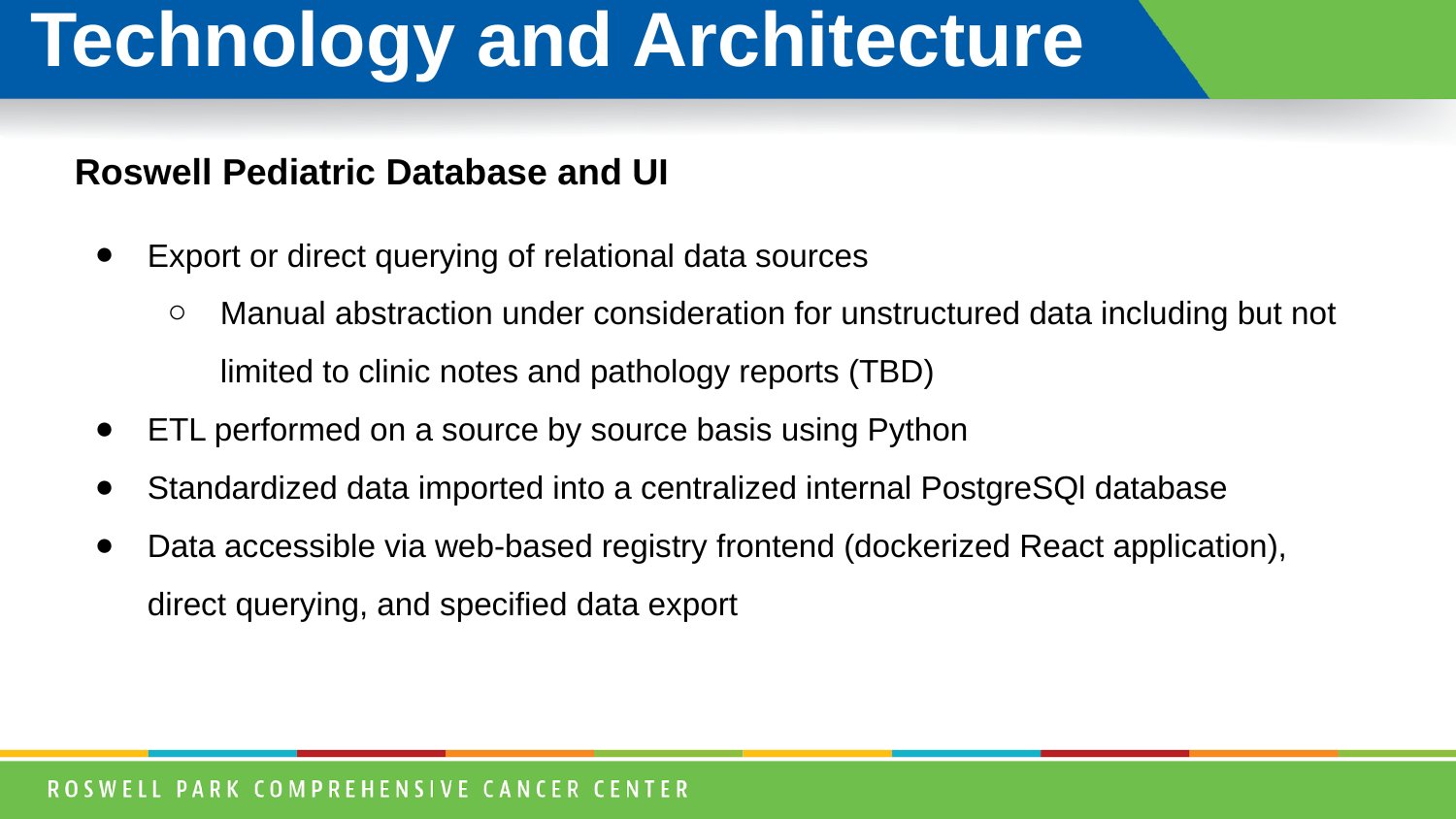

# Technology and Architecture
Roswell Pediatric Database and UI
Export or direct querying of relational data sources
Manual abstraction under consideration for unstructured data including but not limited to clinic notes and pathology reports (TBD)
ETL performed on a source by source basis using Python
Standardized data imported into a centralized internal PostgreSQl database
Data accessible via web-based registry frontend (dockerized React application), direct querying, and specified data export